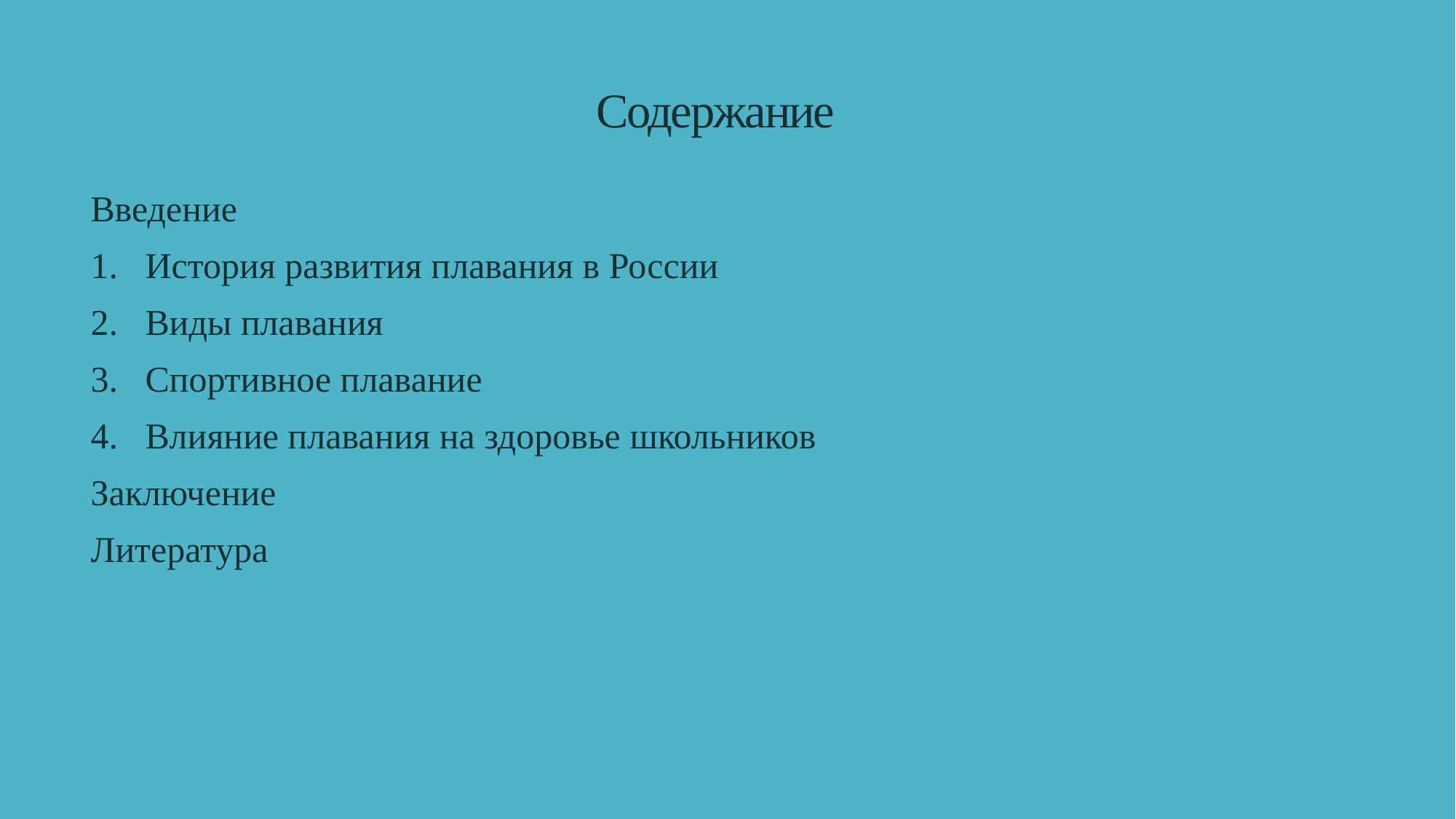

# Содержание
Введение
История развития плавания в России
Виды плавания
Спортивное плавание
Влияние плавания на здоровье школьников
Заключение
Литература